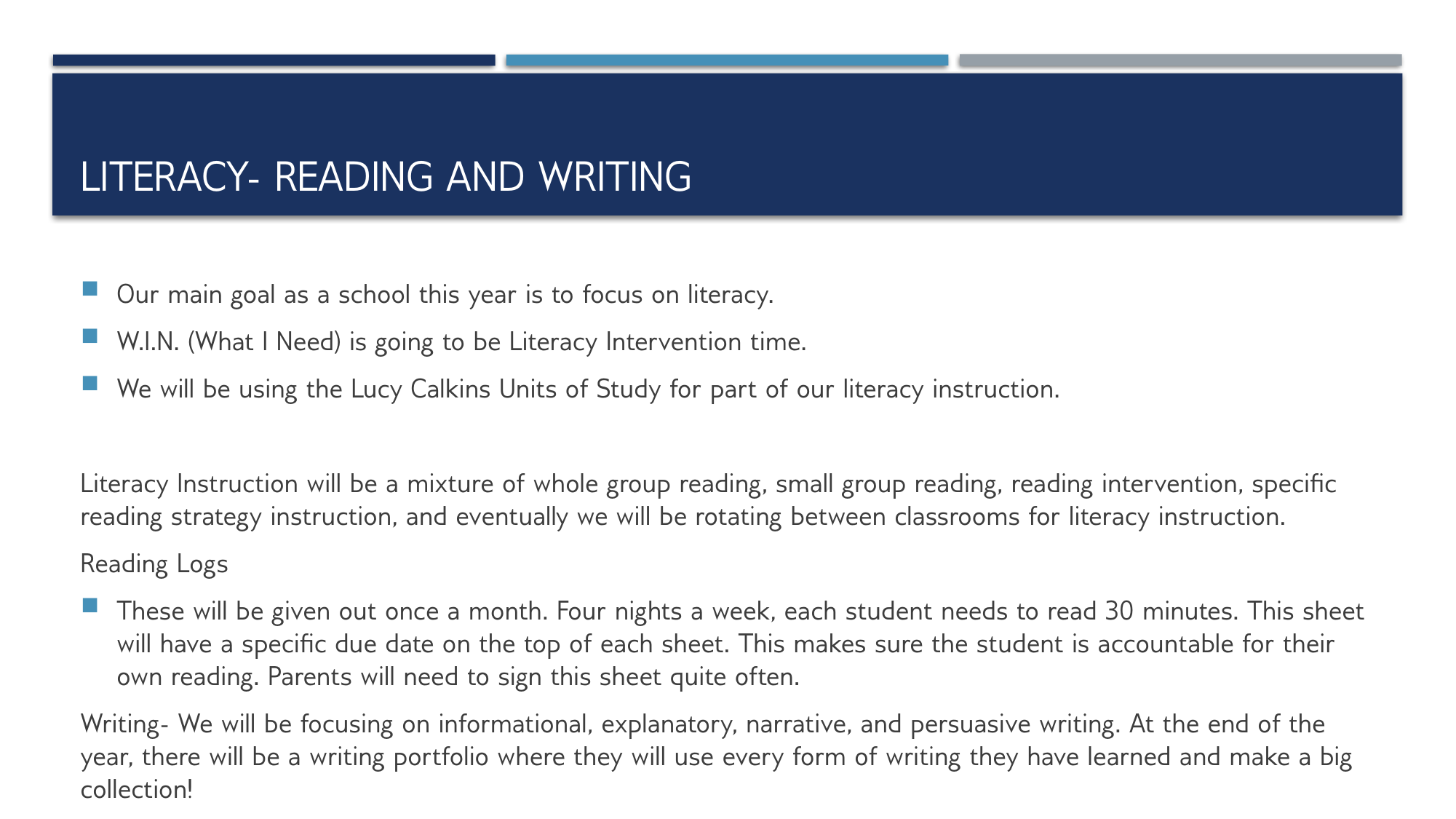

# Literacy- Reading and writing
Our main goal as a school this year is to focus on literacy.
W.I.N. (What I Need) is going to be Literacy Intervention time.
We will be using the Lucy Calkins Units of Study for part of our literacy instruction.

Literacy Instruction will be a mixture of whole group reading, small group reading, reading intervention, specific reading strategy instruction, and eventually we will be rotating between classrooms for literacy instruction.
Reading Logs
These will be given out once a month. Four nights a week, each student needs to read 30 minutes. This sheet will have a specific due date on the top of each sheet. This makes sure the student is accountable for their own reading. Parents will need to sign this sheet quite often.
Writing- We will be focusing on informational, explanatory, narrative, and persuasive writing. At the end of the year, there will be a writing portfolio where they will use every form of writing they have learned and make a big collection!